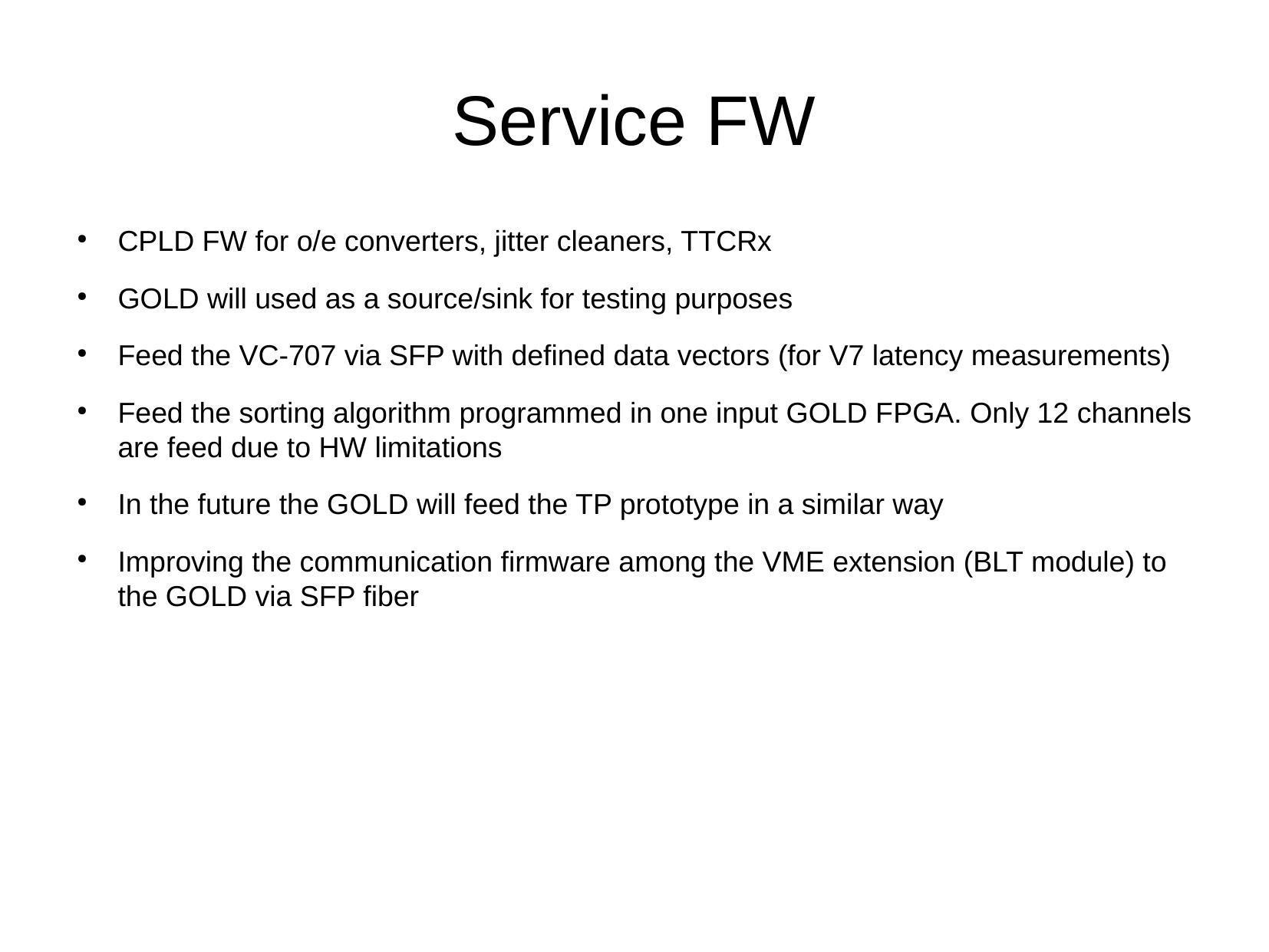

Service FW
CPLD FW for o/e converters, jitter cleaners, TTCRx
GOLD will used as a source/sink for testing purposes
Feed the VC-707 via SFP with defined data vectors (for V7 latency measurements)
Feed the sorting algorithm programmed in one input GOLD FPGA. Only 12 channels are feed due to HW limitations
In the future the GOLD will feed the TP prototype in a similar way
Improving the communication firmware among the VME extension (BLT module) to the GOLD via SFP fiber